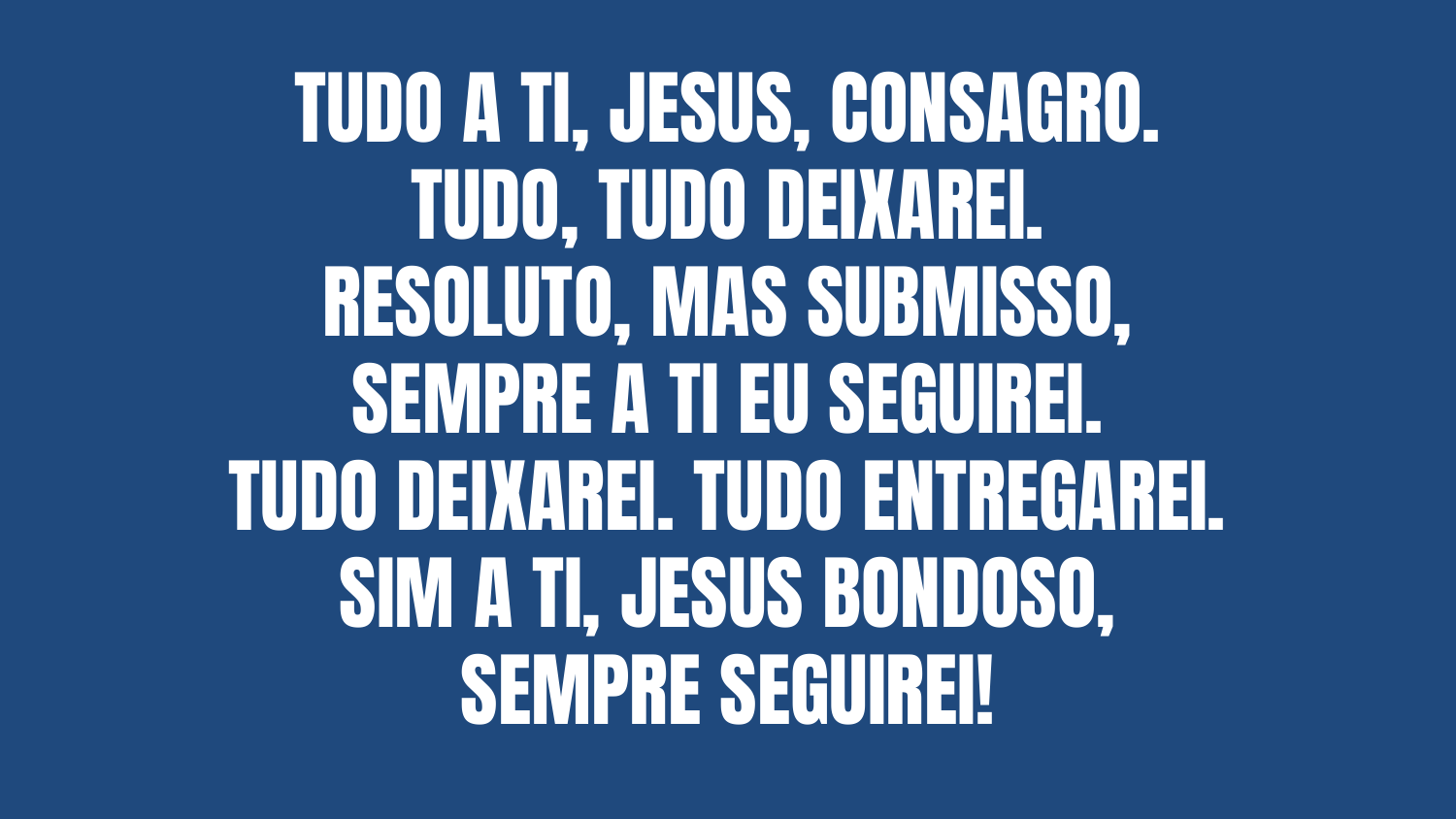

TUDO A TI, JESUS, CONSAGRO.
TUDO, TUDO DEIXAREI.
RESOLUTO, MAS SUBMISSO,
SEMPRE A TI EU SEGUIREI.
TUDO DEIXAREI. TUDO ENTREGAREI.
SIM A TI, JESUS BONDOSO,
SEMPRE SEGUIREI!